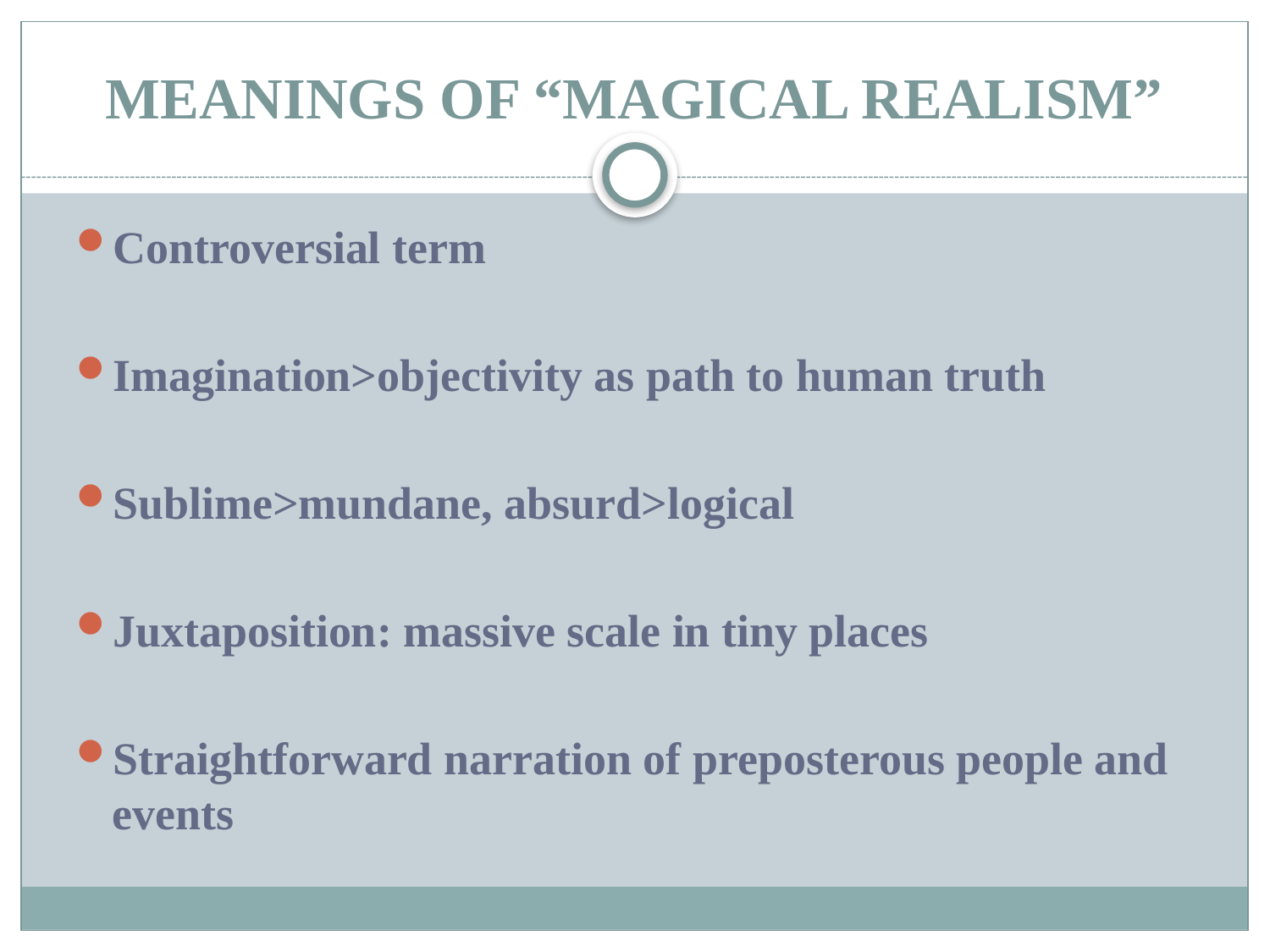

# MEANINGS OF “MAGICAL REALISM”
Controversial term

Imagination>objectivity as path to human truth

Sublime>mundane, absurd>logical

Juxtaposition: massive scale in tiny places

Straightforward narration of preposterous people and events